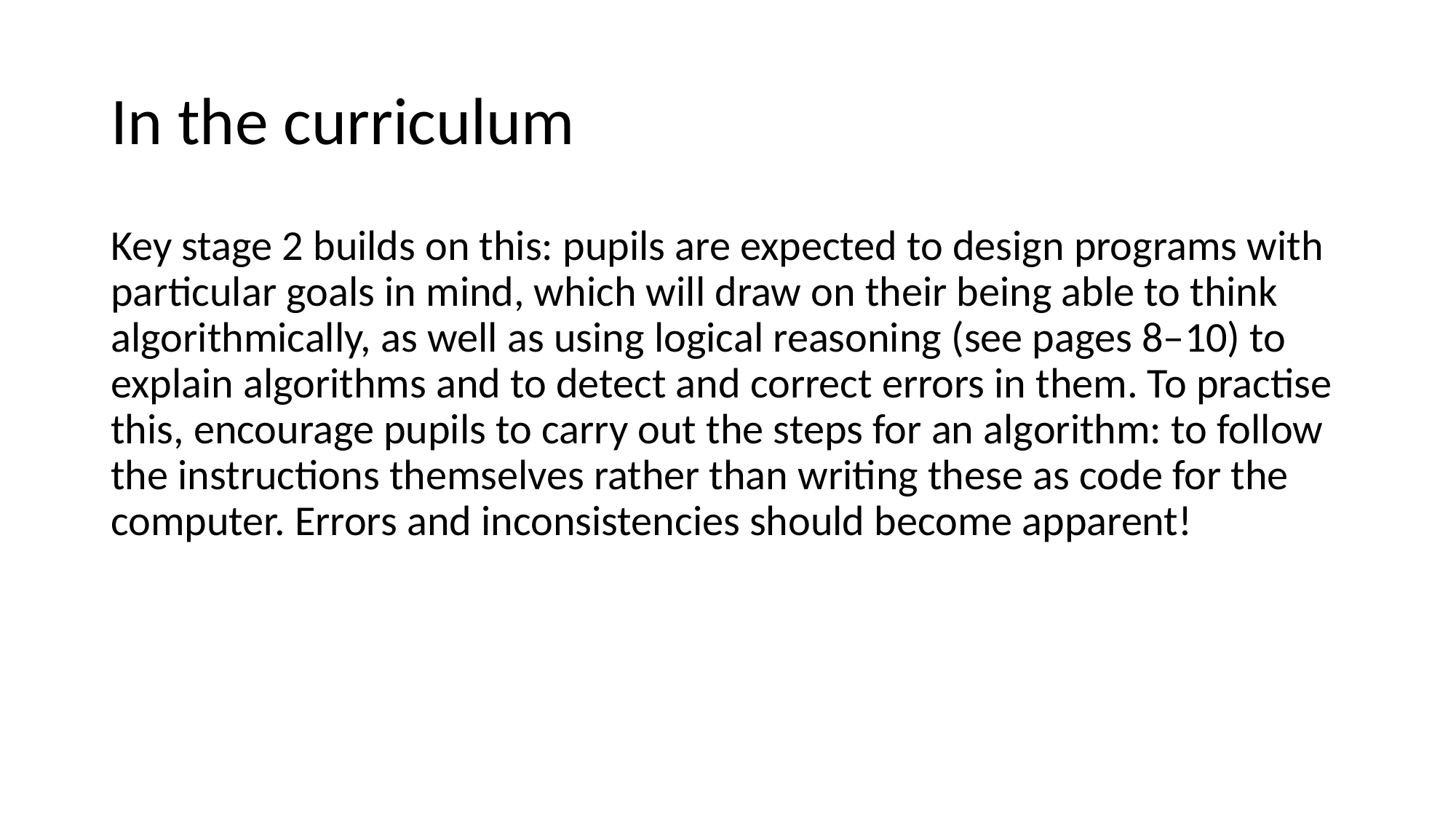

# In the curriculum
Key stage 2 builds on this: pupils are expected to design programs with particular goals in mind, which will draw on their being able to think algorithmically, as well as using logical reasoning (see pages 8–10) to explain algorithms and to detect and correct errors in them. To practise this, encourage pupils to carry out the steps for an algorithm: to follow the instructions themselves rather than writing these as code for the computer. Errors and inconsistencies should become apparent!